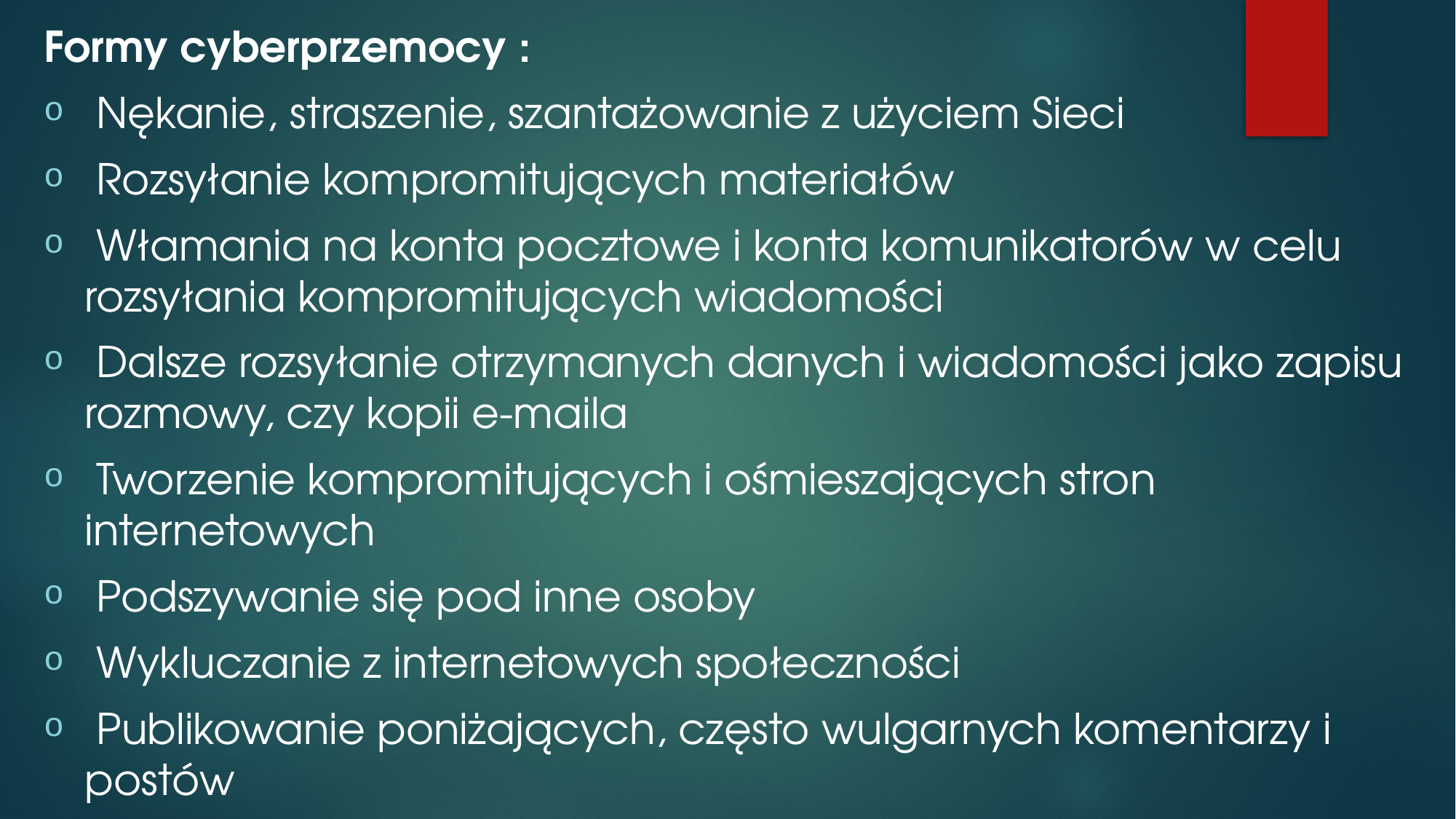

Formy cyberprzemocy :
 Nękanie, straszenie, szantażowanie z użyciem Sieci
 Rozsyłanie kompromitujących materiałów
 Włamania na konta pocztowe i konta komunikatorów w celu rozsyłania kompromitujących wiadomości
 Dalsze rozsyłanie otrzymanych danych i wiadomości jako zapisu rozmowy, czy kopii e-maila
 Tworzenie kompromitujących i ośmieszających stron internetowych
 Podszywanie się pod inne osoby
 Wykluczanie z internetowych społeczności
 Publikowanie poniżających, często wulgarnych komentarzy i postów